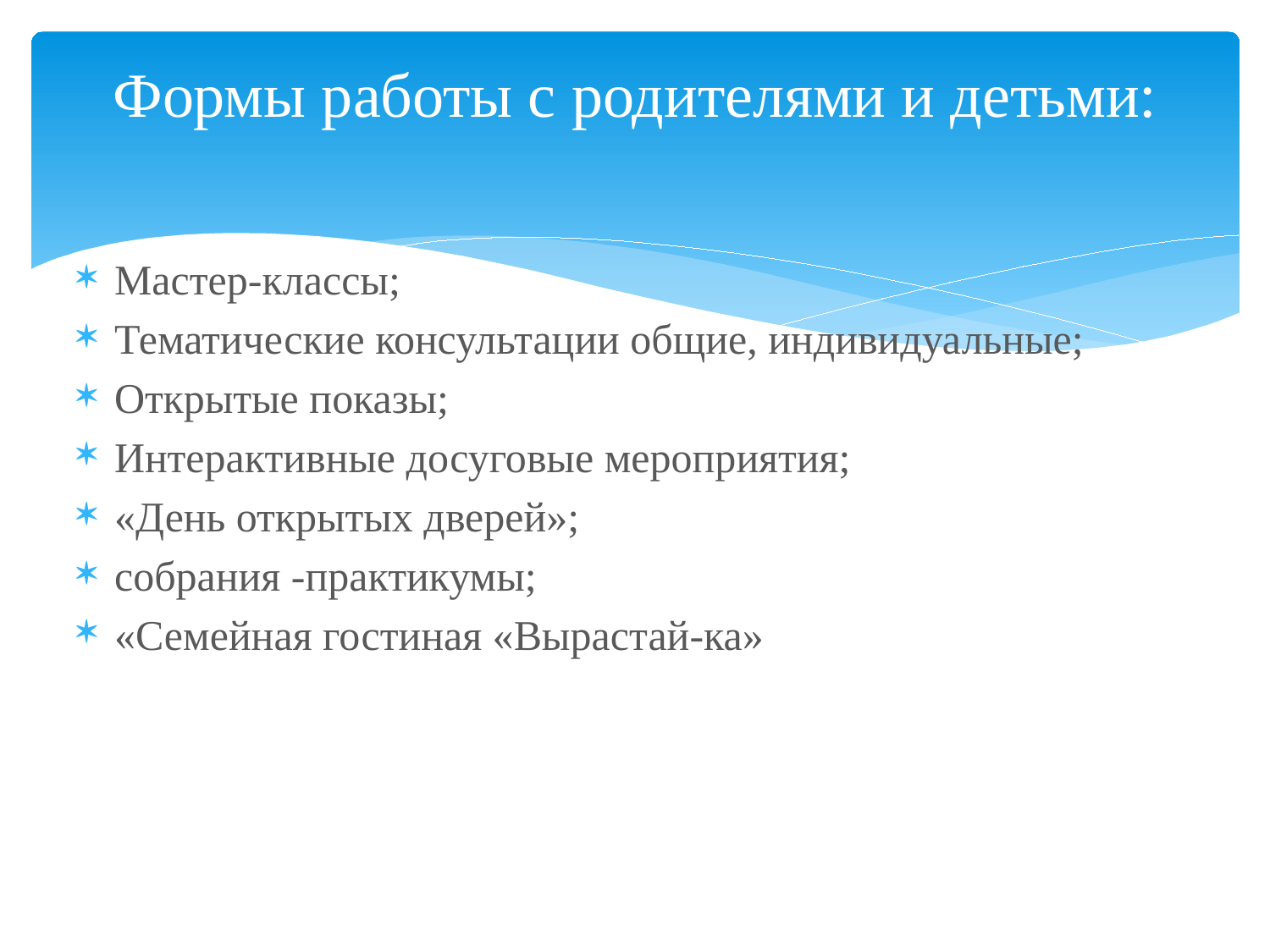

# Формы работы с родителями и детьми:
Мастер-классы;
Тематические консультации общие, индивидуальные;
Открытые показы;
Интерактивные досуговые мероприятия;
«День открытых дверей»;
собрания -практикумы;
«Семейная гостиная «Вырастай-ка»